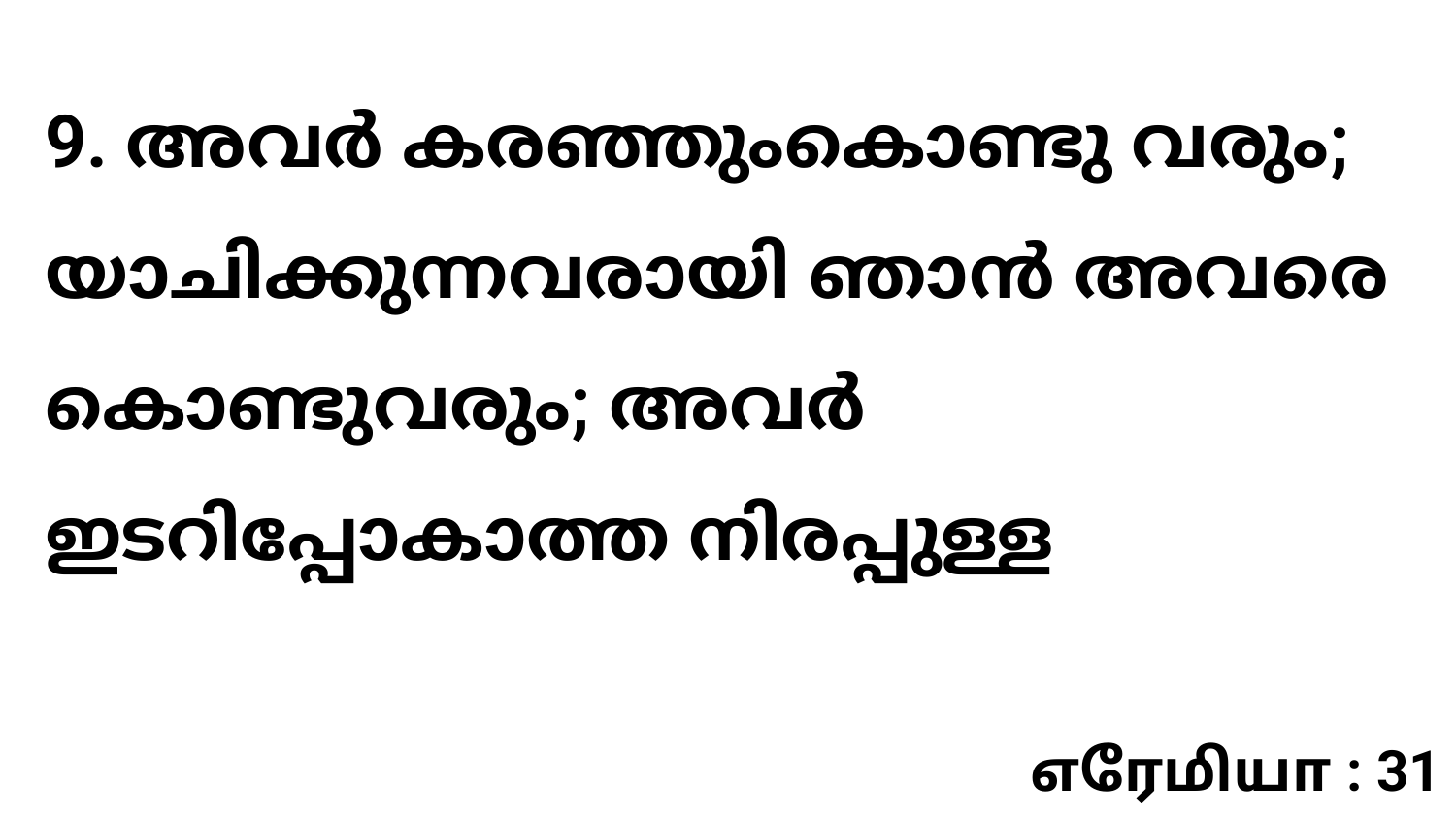

9. അവർ കരഞ്ഞുംകൊണ്ടു വരും; യാചിക്കുന്നവരായി ഞാൻ അവരെ കൊണ്ടുവരും; അവർ ഇടറിപ്പോകാത്ത നിരപ്പുള്ള
எரேமியா : 31